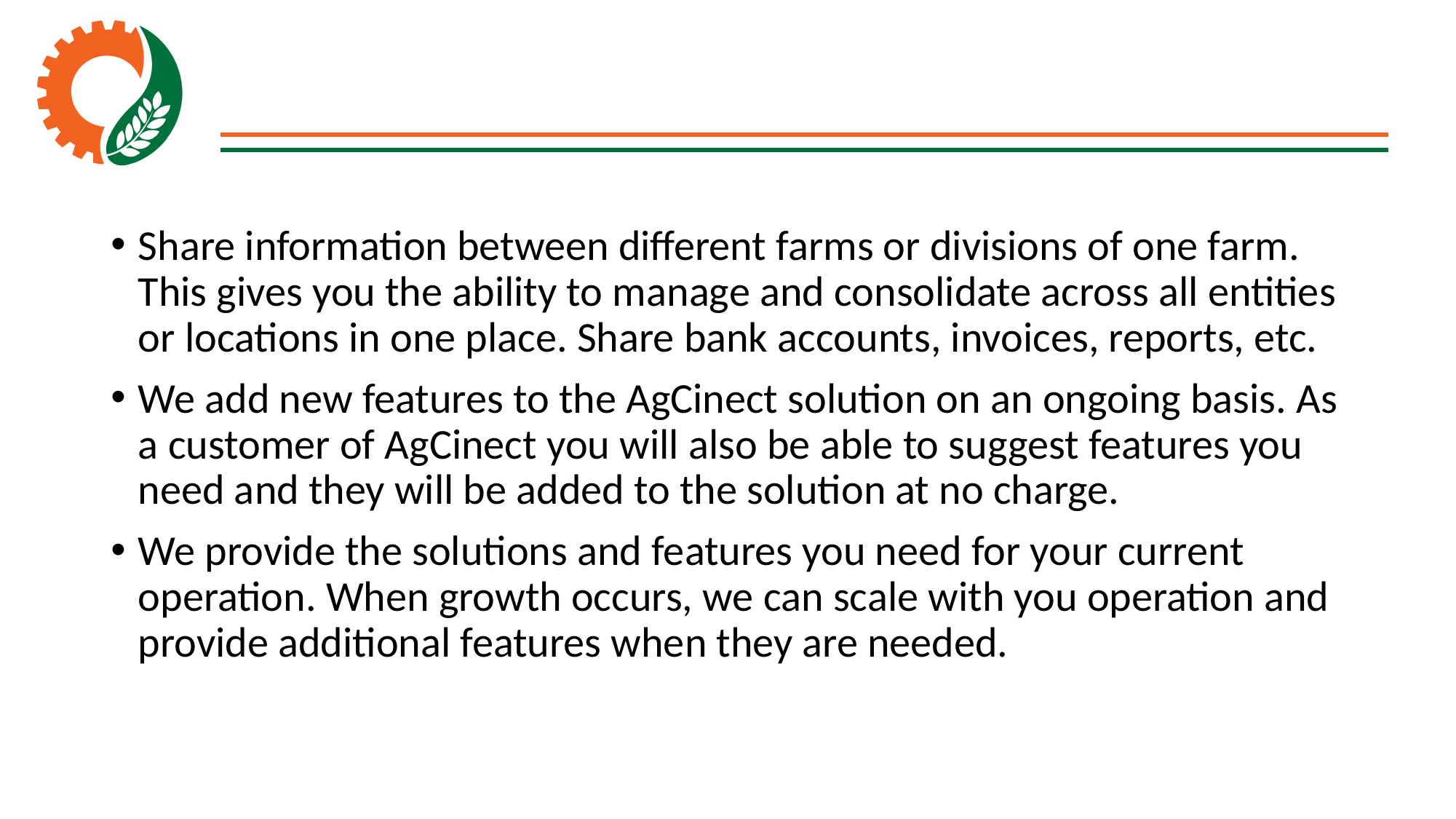

Share information between different farms or divisions of one farm. This gives you the ability to manage and consolidate across all entities or locations in one place. Share bank accounts, invoices, reports, etc.
We add new features to the AgCinect solution on an ongoing basis. As a customer of AgCinect you will also be able to suggest features you need and they will be added to the solution at no charge.
We provide the solutions and features you need for your current operation. When growth occurs, we can scale with you operation and provide additional features when they are needed.